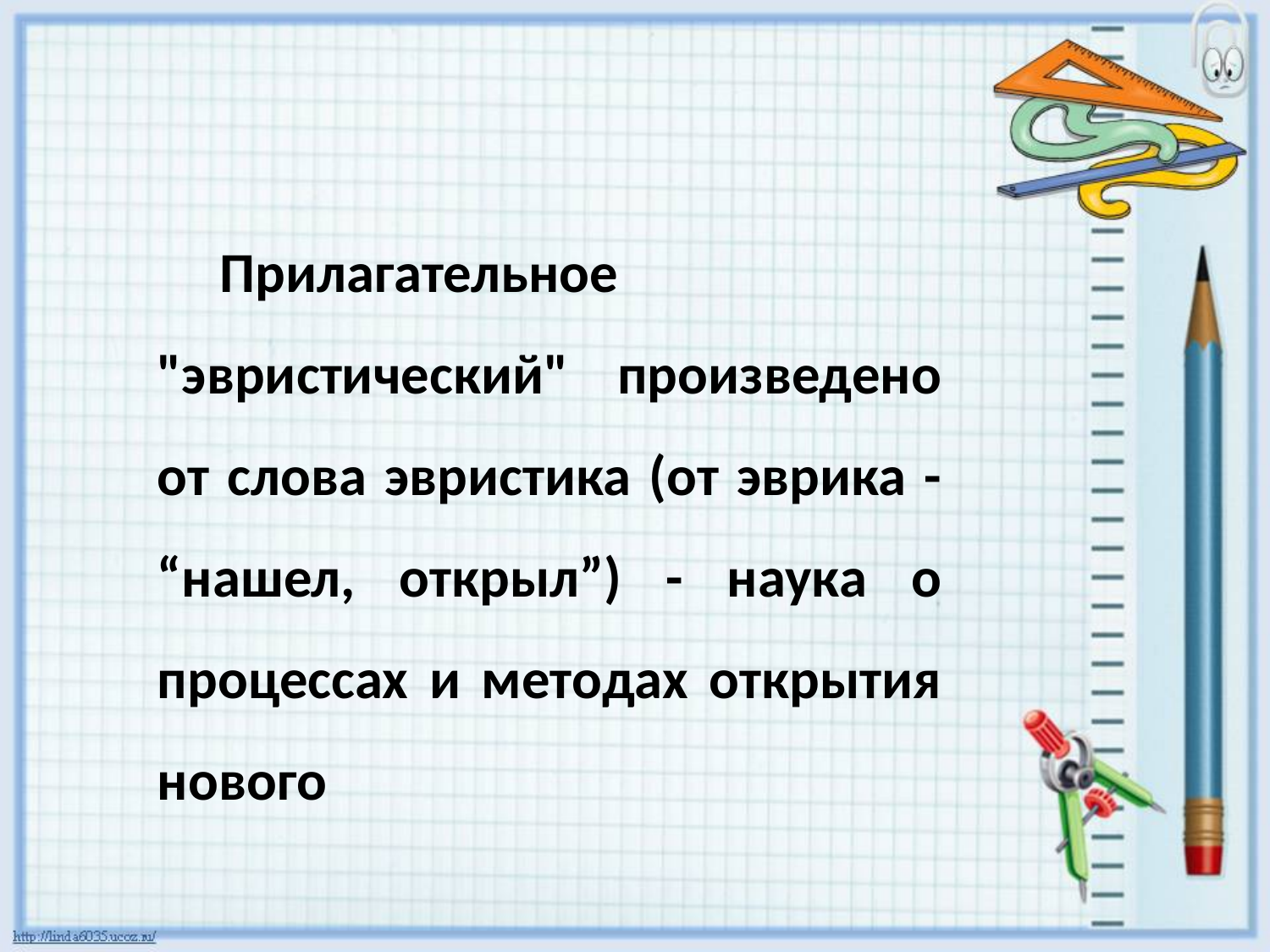

Прилагательное "эвристический" произведено от слова эвристика (от эврика - “нашел, открыл”) - наука о процессах и методах открытия нового